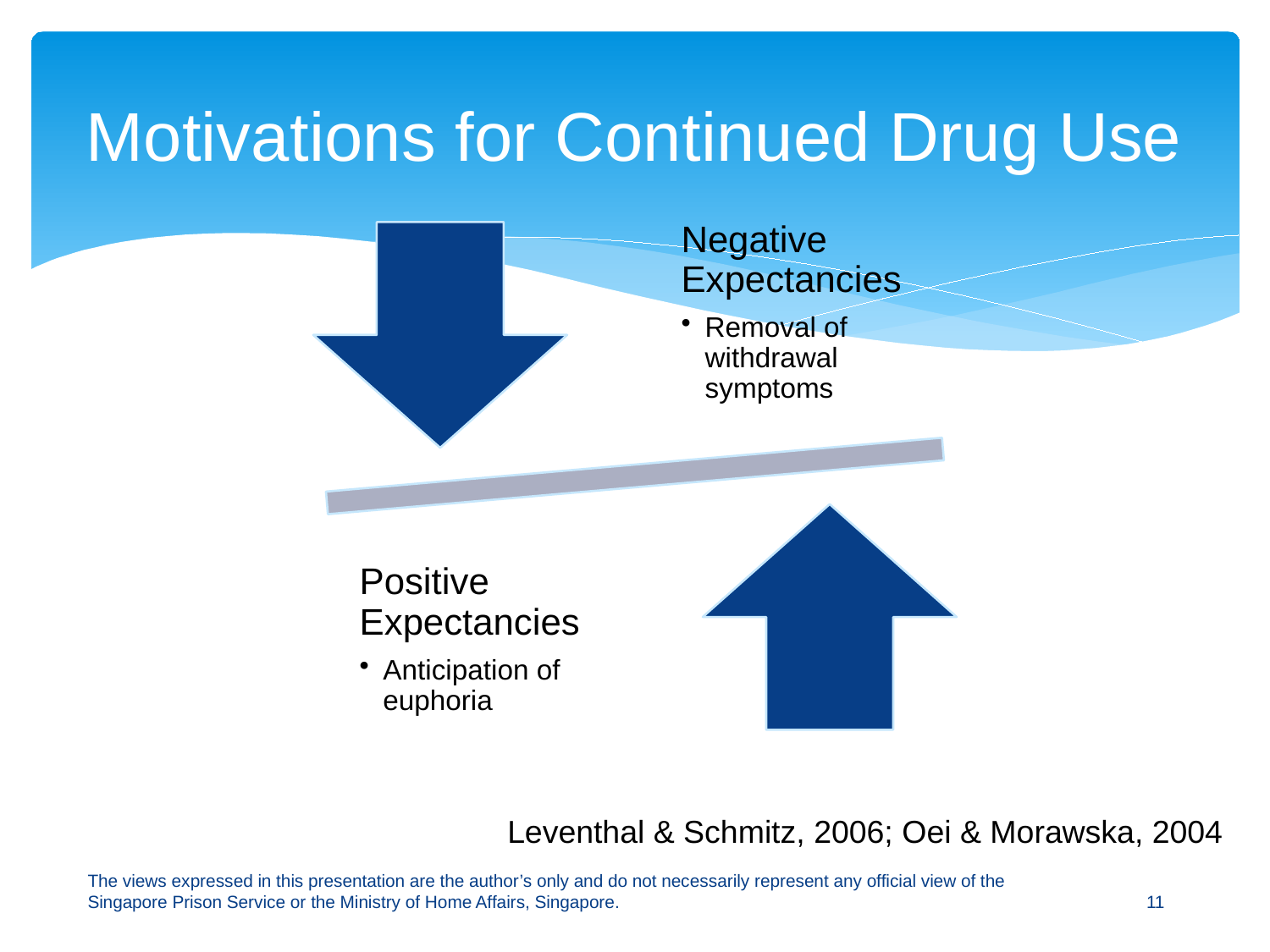

# Motivations for Continued Drug Use
Negative Expectancies
Removal of withdrawal symptoms
Positive Expectancies
Anticipation of euphoria
Leventhal & Schmitz, 2006; Oei & Morawska, 2004
The views expressed in this presentation are the author’s only and do not necessarily represent any official view of the Singapore Prison Service or the Ministry of Home Affairs, Singapore.

11